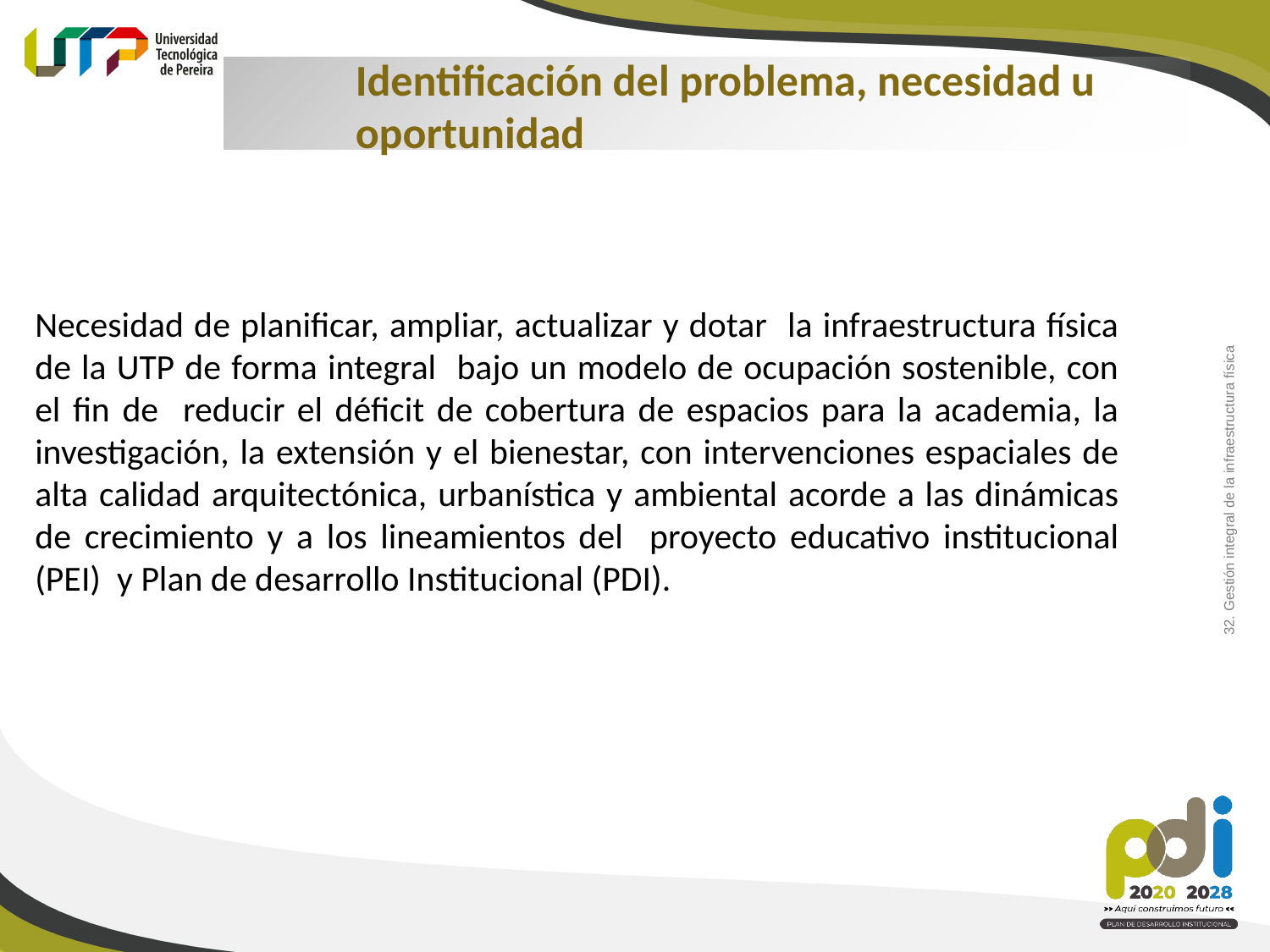

Identificación del problema, necesidad u oportunidad

Necesidad de planificar, ampliar, actualizar y dotar  la infraestructura física de la UTP de forma integral  bajo un modelo de ocupación sostenible, con el fin de  reducir el déficit de cobertura de espacios para la academia, la investigación, la extensión y el bienestar, con intervenciones espaciales de alta calidad arquitectónica, urbanística y ambiental acorde a las dinámicas de crecimiento y a los lineamientos del  proyecto educativo institucional (PEI)  y Plan de desarrollo Institucional (PDI).
32. Gestión integral de la infraestructura física